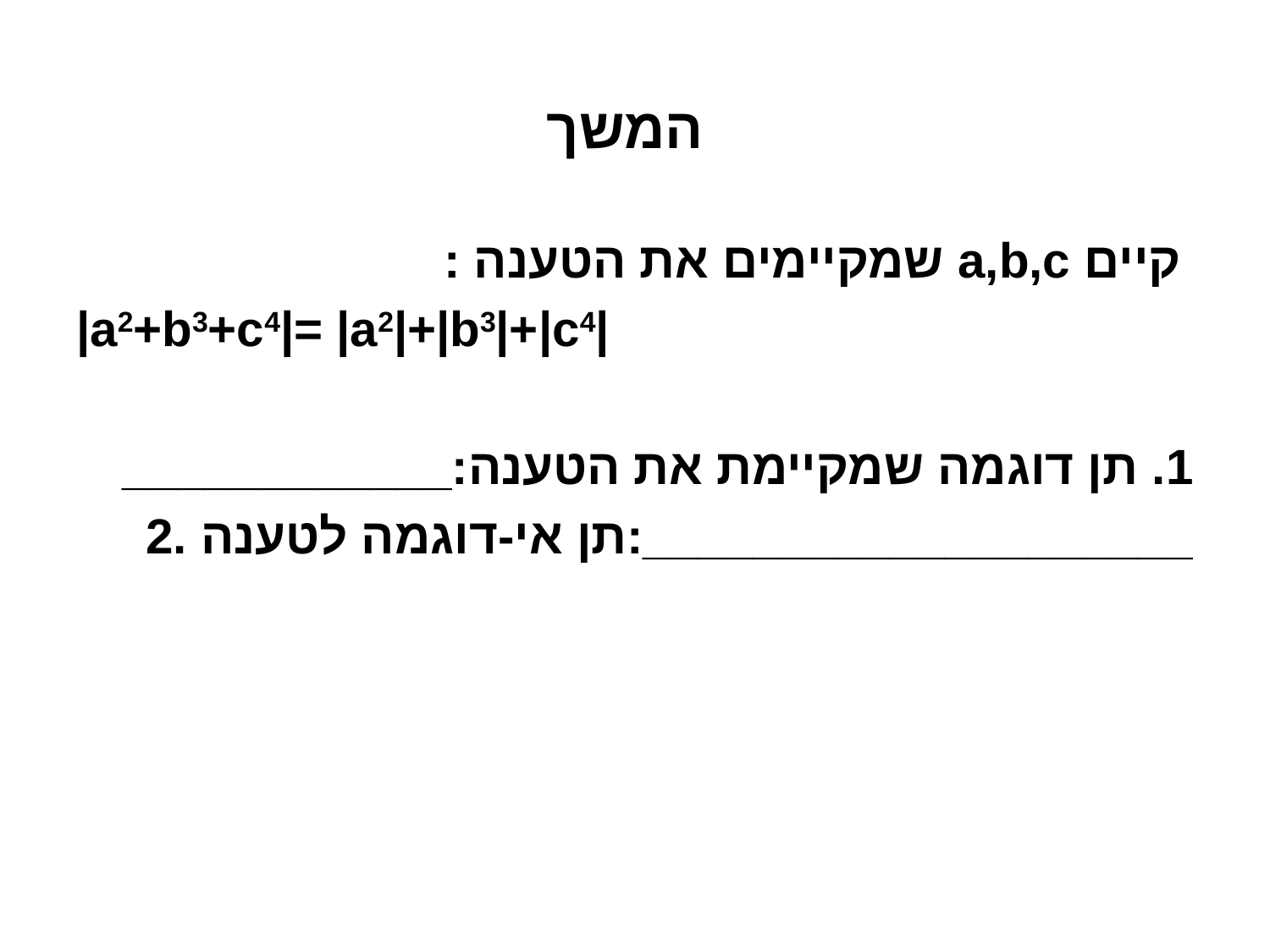

# המשך
 קיים a,b,c שמקיימים את הטענה :
 |a2+b3+c4|= |a2|+|b3|+|c4|

1. תן דוגמה שמקיימת את הטענה:____________
2. תן אי-דוגמה לטענה:____________________